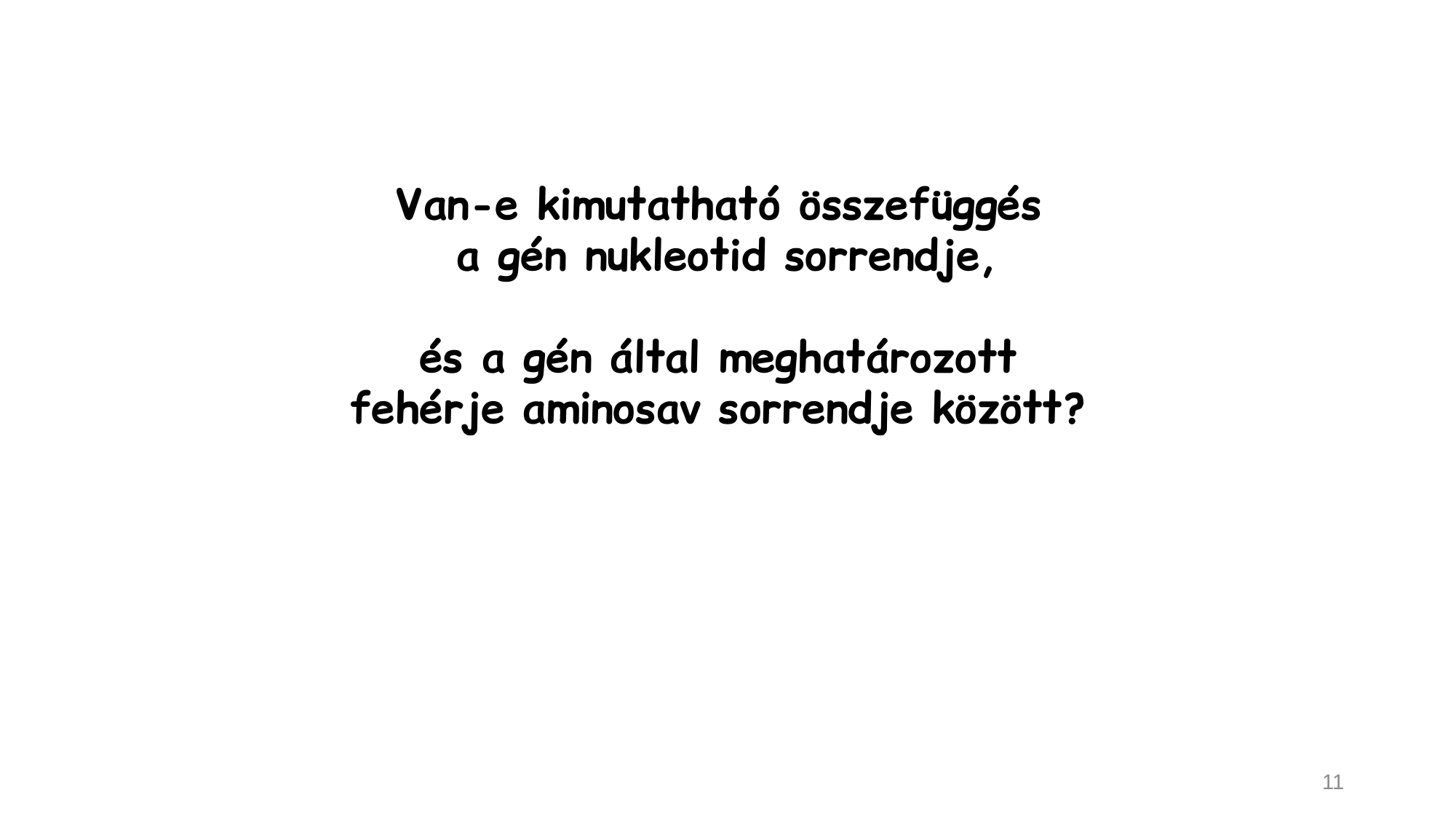

Van-e kimutatható összefüggés
a gén nukleotid sorrendje,

és a gén által meghatározott
fehérje aminosav sorrendje között?
11